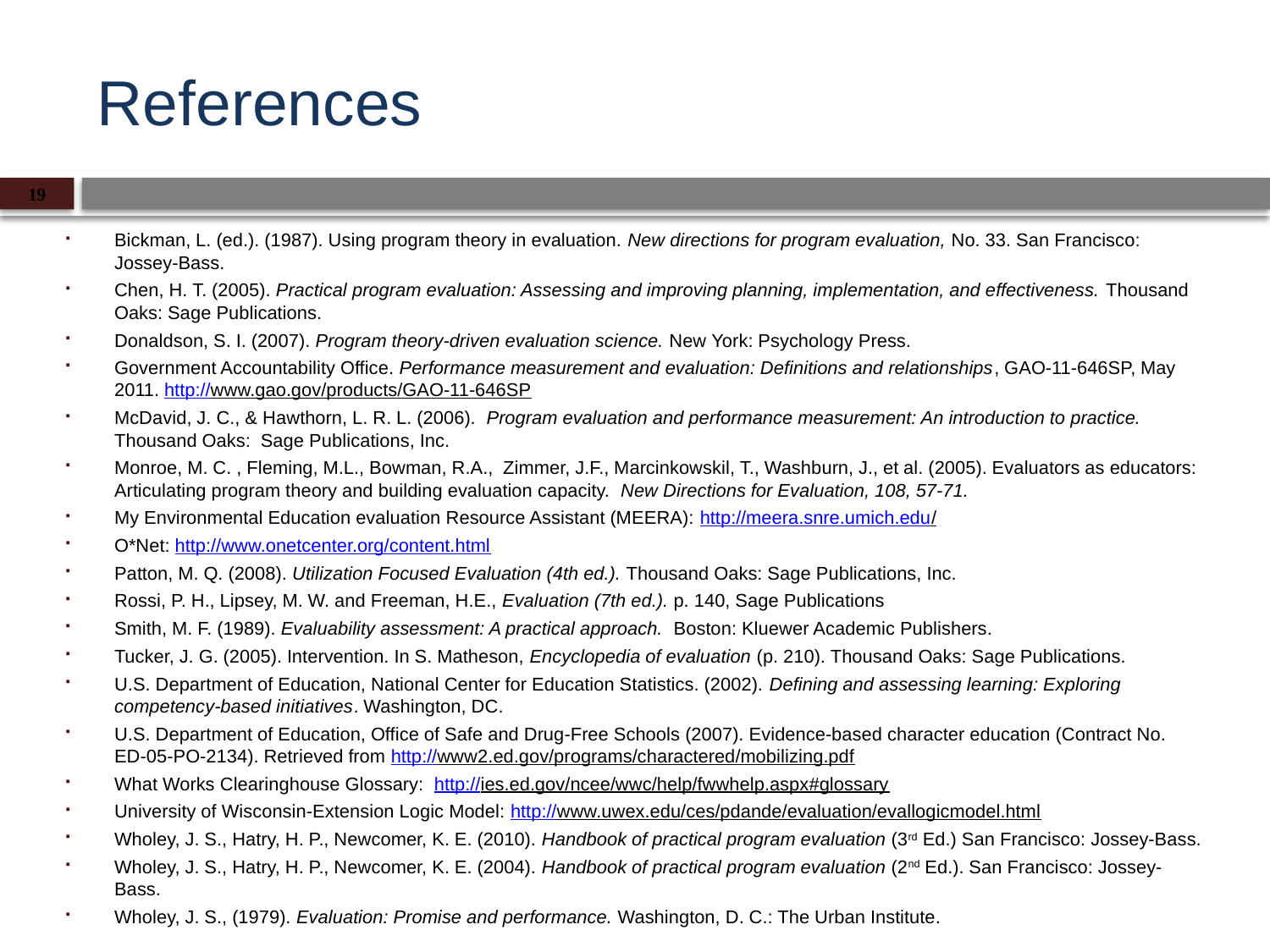

# References
19
Bickman, L. (ed.). (1987). Using program theory in evaluation. New directions for program evaluation, No. 33. San Francisco: Jossey-Bass.
Chen, H. T. (2005). Practical program evaluation: Assessing and improving planning, implementation, and effectiveness. Thousand Oaks: Sage Publications.
Donaldson, S. I. (2007). Program theory-driven evaluation science. New York: Psychology Press.
Government Accountability Office. Performance measurement and evaluation: Definitions and relationships, GAO-11-646SP, May 2011. http://www.gao.gov/products/GAO-11-646SP
McDavid, J. C., & Hawthorn, L. R. L. (2006).  Program evaluation and performance measurement: An introduction to practice.  Thousand Oaks:  Sage Publications, Inc.
Monroe, M. C. , Fleming, M.L., Bowman, R.A.,  Zimmer, J.F., Marcinkowskil, T., Washburn, J., et al. (2005). Evaluators as educators: Articulating program theory and building evaluation capacity.  New Directions for Evaluation, 108, 57-71.
My Environmental Education evaluation Resource Assistant (MEERA): http://meera.snre.umich.edu/
O*Net: http://www.onetcenter.org/content.html
Patton, M. Q. (2008). Utilization Focused Evaluation (4th ed.). Thousand Oaks: Sage Publications, Inc.
Rossi, P. H., Lipsey, M. W. and Freeman, H.E., Evaluation (7th ed.). p. 140, Sage Publications
Smith, M. F. (1989). Evaluability assessment: A practical approach.  Boston: Kluewer Academic Publishers.
Tucker, J. G. (2005). Intervention. In S. Matheson, Encyclopedia of evaluation (p. 210). Thousand Oaks: Sage Publications.
U.S. Department of Education, National Center for Education Statistics. (2002). Defining and assessing learning: Exploring competency-based initiatives. Washington, DC.
U.S. Department of Education, Office of Safe and Drug-Free Schools (2007). Evidence-based character education (Contract No. ED-05-PO-2134). Retrieved from http://www2.ed.gov/programs/charactered/mobilizing.pdf
What Works Clearinghouse Glossary:  http://ies.ed.gov/ncee/wwc/help/fwwhelp.aspx#glossary
University of Wisconsin-Extension Logic Model: http://www.uwex.edu/ces/pdande/evaluation/evallogicmodel.html
Wholey, J. S., Hatry, H. P., Newcomer, K. E. (2010). Handbook of practical program evaluation (3rd Ed.) San Francisco: Jossey-Bass.
Wholey, J. S., Hatry, H. P., Newcomer, K. E. (2004). Handbook of practical program evaluation (2nd Ed.). San Francisco: Jossey-Bass.
Wholey, J. S., (1979). Evaluation: Promise and performance. Washington, D. C.: The Urban Institute.